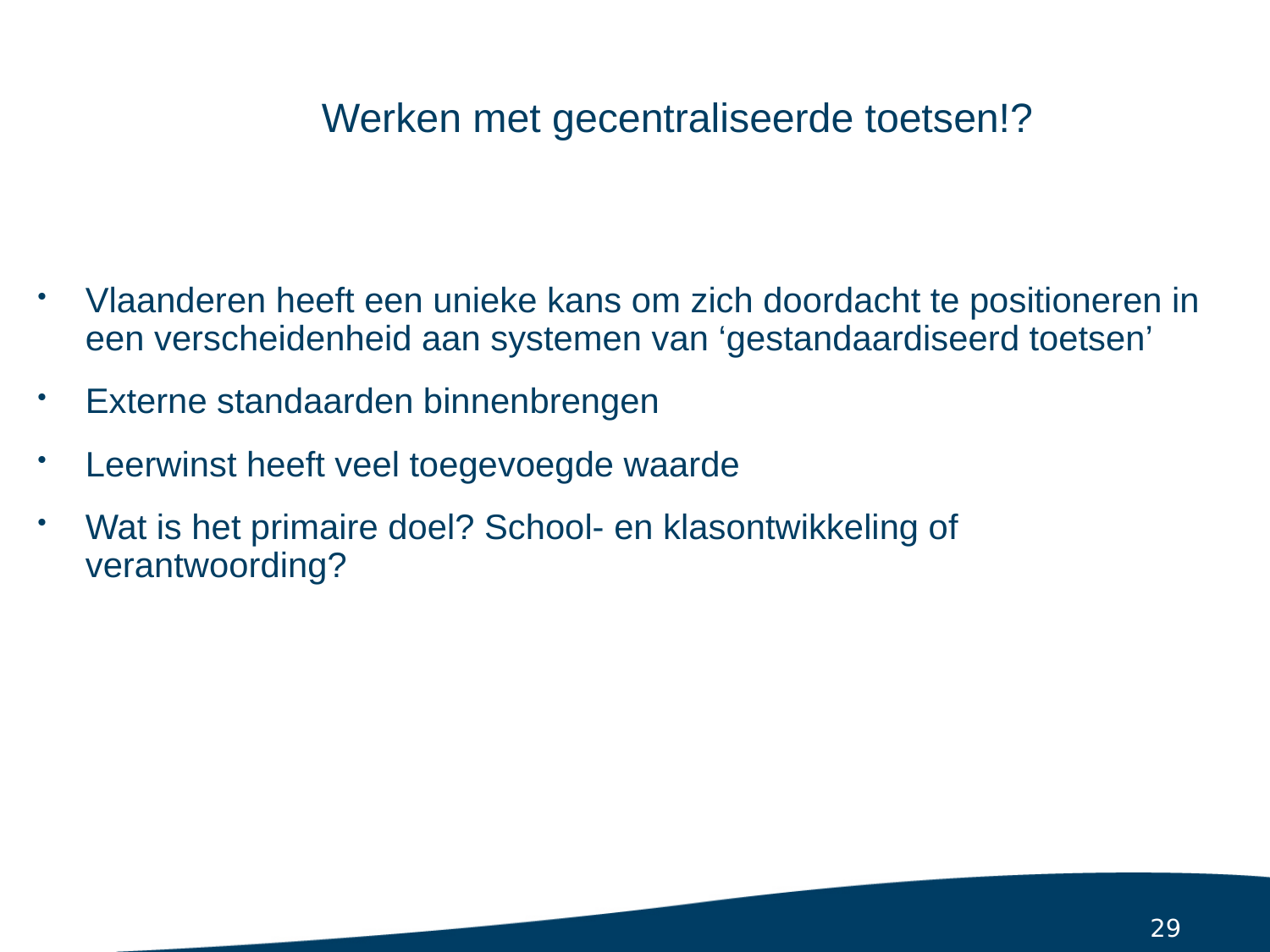

Werken met gecentraliseerde toetsen!?
Vlaanderen heeft een unieke kans om zich doordacht te positioneren in een verscheidenheid aan systemen van ‘gestandaardiseerd toetsen’
Externe standaarden binnenbrengen
Leerwinst heeft veel toegevoegde waarde
Wat is het primaire doel? School- en klasontwikkeling of verantwoording?